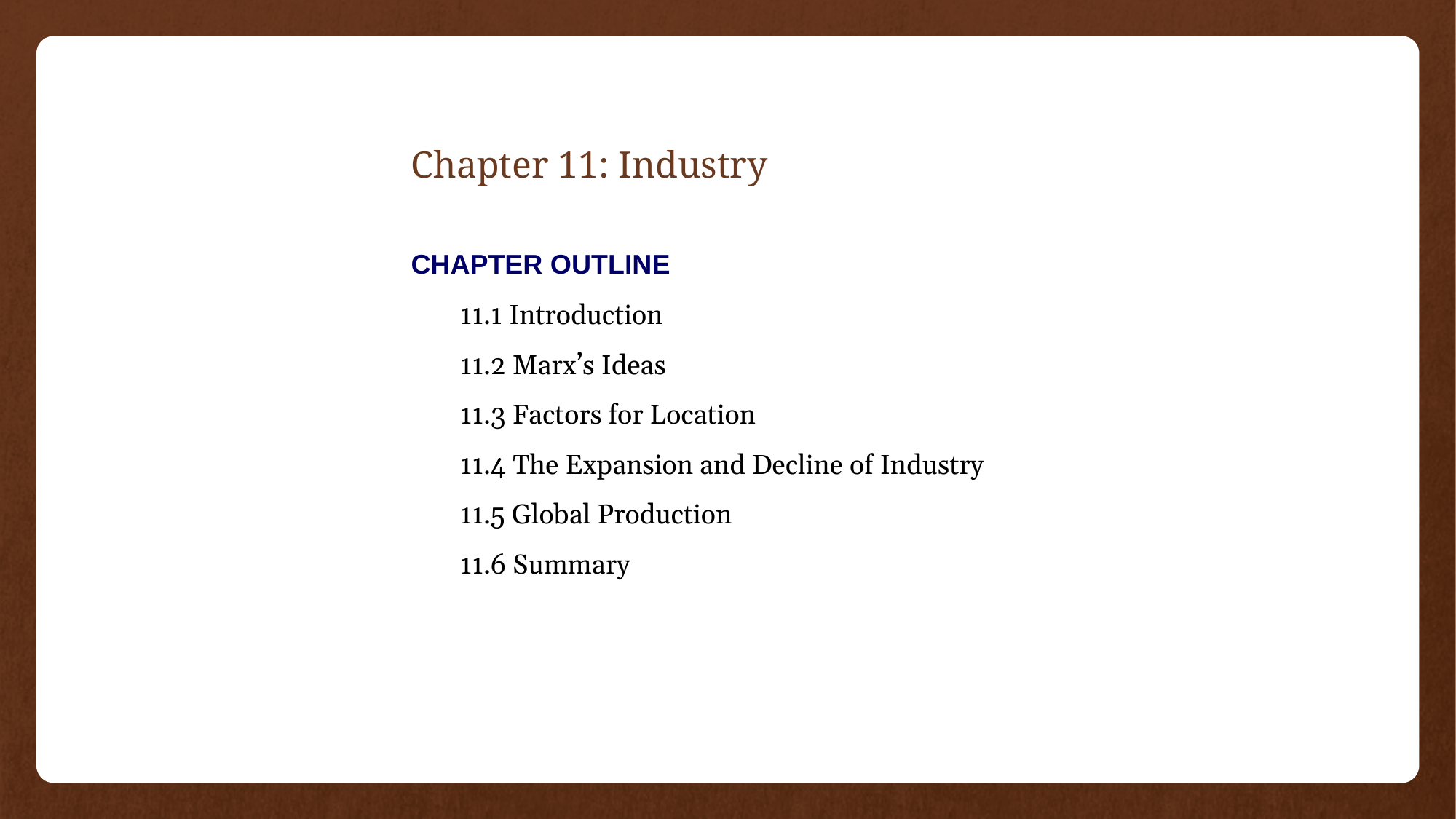

# Chapter 11: Industry

CHAPTER OUTLINE
11.1 Introduction
11.2 Marx’s Ideas
11.3 Factors for Location
11.4 The Expansion and Decline of Industry
11.5 Global Production
11.6 Summary
Introduction to Human Geography (2018). Dorrell, Henderson, Lindley, & Connor. University of North Georgia Press.